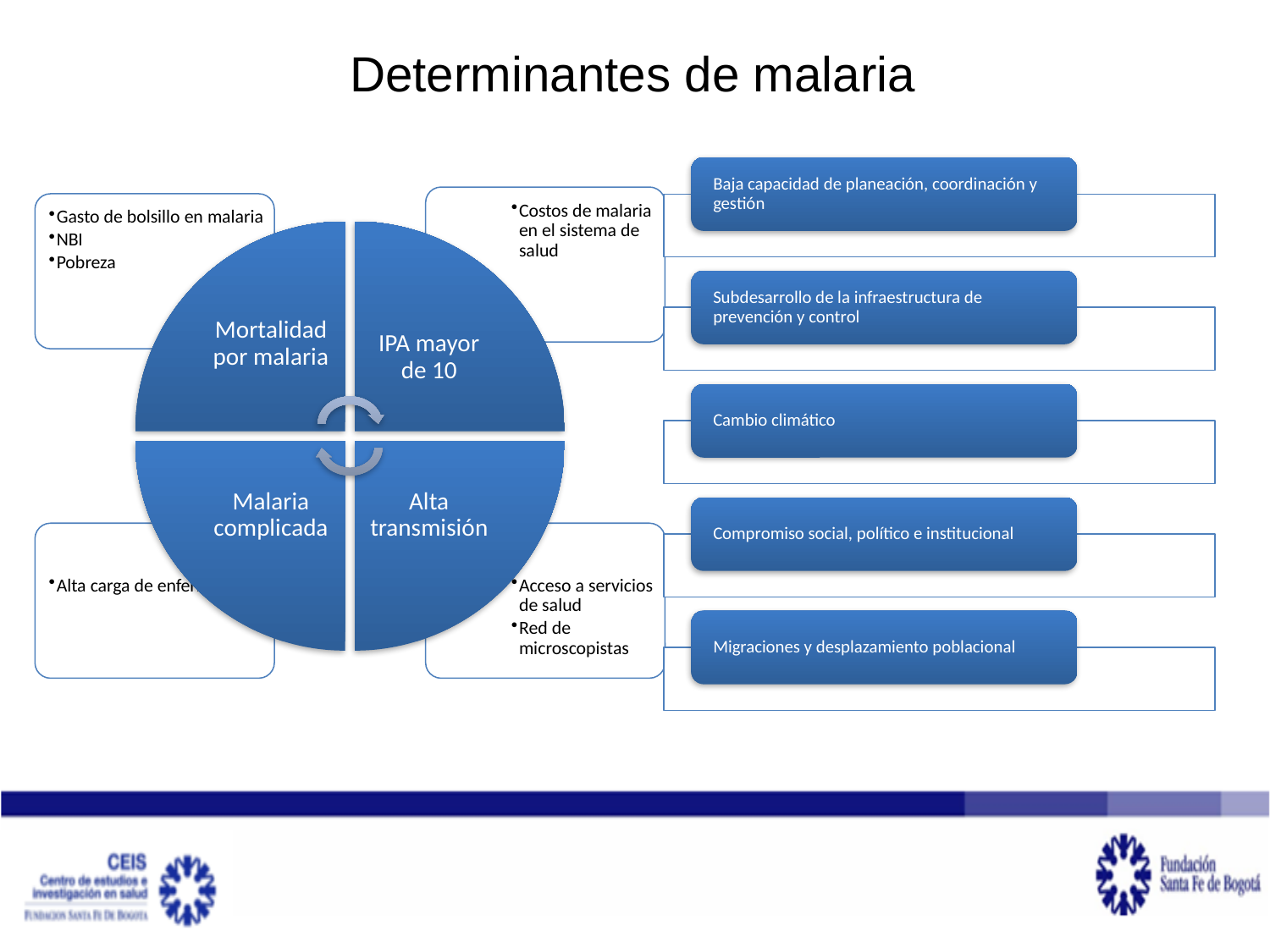

Determinantes de malaria
Acceso a servicios de salud
Red de microscopistas
Alta carga de enfermedad
Costos de malaria en el sistema de salud
Gasto de bolsillo en malaria
NBI
Pobreza
Mortalidad por malaria
IPA mayor de 10
Alta transmisión
Malaria complicada
Baja capacidad de planeación, coordinación y gestión
Subdesarrollo de la infraestructura de prevención y control
Cambio climático
Compromiso social, político e institucional
Migraciones y desplazamiento poblacional